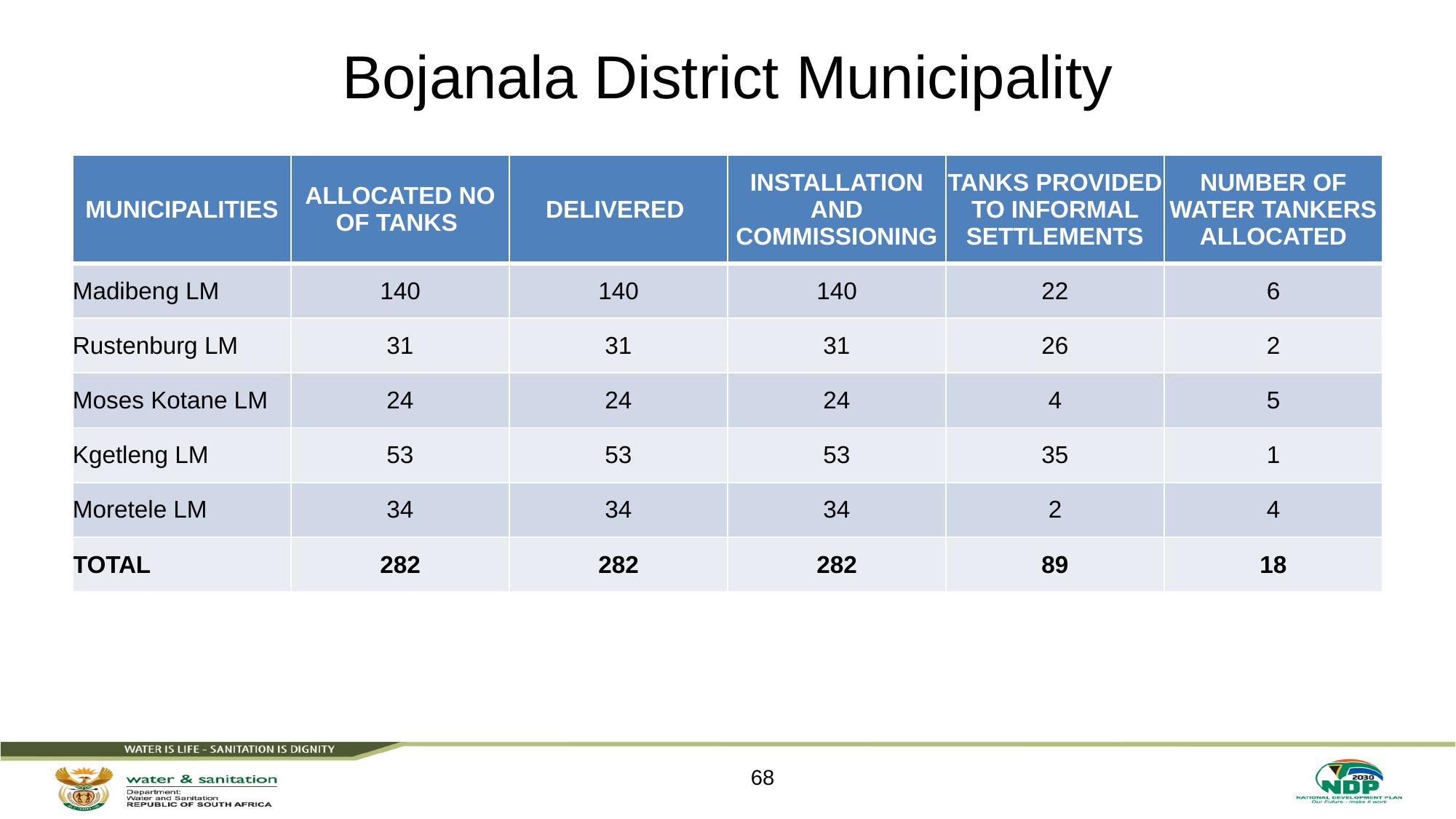

# Bojanala District Municipality
| MUNICIPALITIES | ALLOCATED NO OF TANKS | DELIVERED | INSTALLATION AND COMMISSIONING | TANKS PROVIDED TO INFORMAL SETTLEMENTS | NUMBER OF WATER TANKERS ALLOCATED |
| --- | --- | --- | --- | --- | --- |
| Madibeng LM | 140 | 140 | 140 | 22 | 6 |
| Rustenburg LM | 31 | 31 | 31 | 26 | 2 |
| Moses Kotane LM | 24 | 24 | 24 | 4 | 5 |
| Kgetleng LM | 53 | 53 | 53 | 35 | 1 |
| Moretele LM | 34 | 34 | 34 | 2 | 4 |
| TOTAL | 282 | 282 | 282 | 89 | 18 |
68